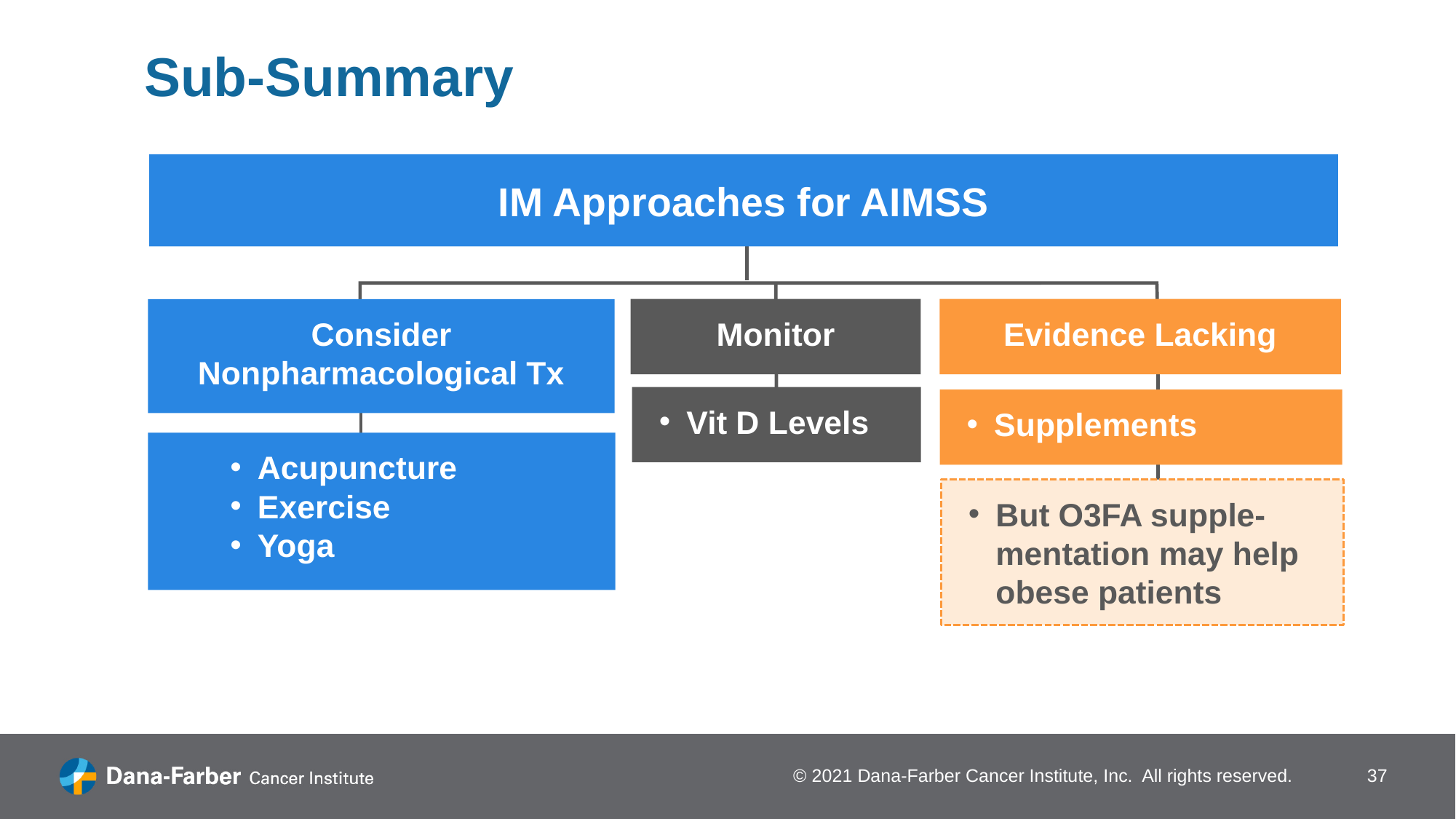

# Sub-Summary
IM Approaches for AIMSS

Consider Nonpharmacological Tx
Monitor
Evidence Lacking
Vit D Levels
Supplements
Acupuncture
Exercise
Yoga
But O3FA supple-mentation may help obese patients